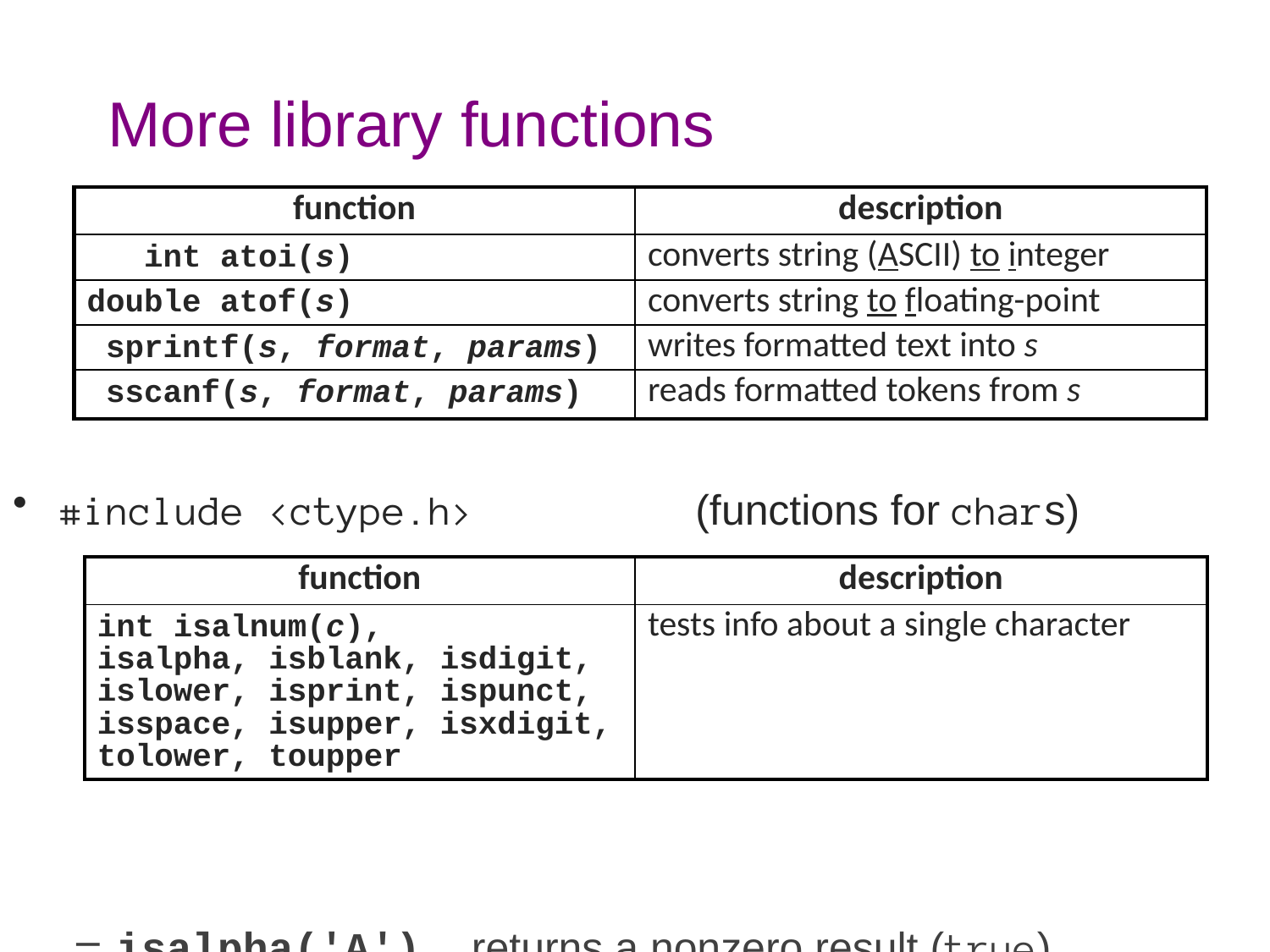

# More library functions

#include <ctype.h>		(functions for chars)

isalpha('A')  returns a nonzero result (true)
| function | description |
| --- | --- |
| int atoi(s) | converts string (ASCII) to integer |
| double atof(s) | converts string to floating-point |
| sprintf(s, format, params) | writes formatted text into s |
| sscanf(s, format, params) | reads formatted tokens from s |
| function | description |
| --- | --- |
| int isalnum(c), isalpha, isblank, isdigit, islower, isprint, ispunct, isspace, isupper, isxdigit, tolower, toupper | tests info about a single character |